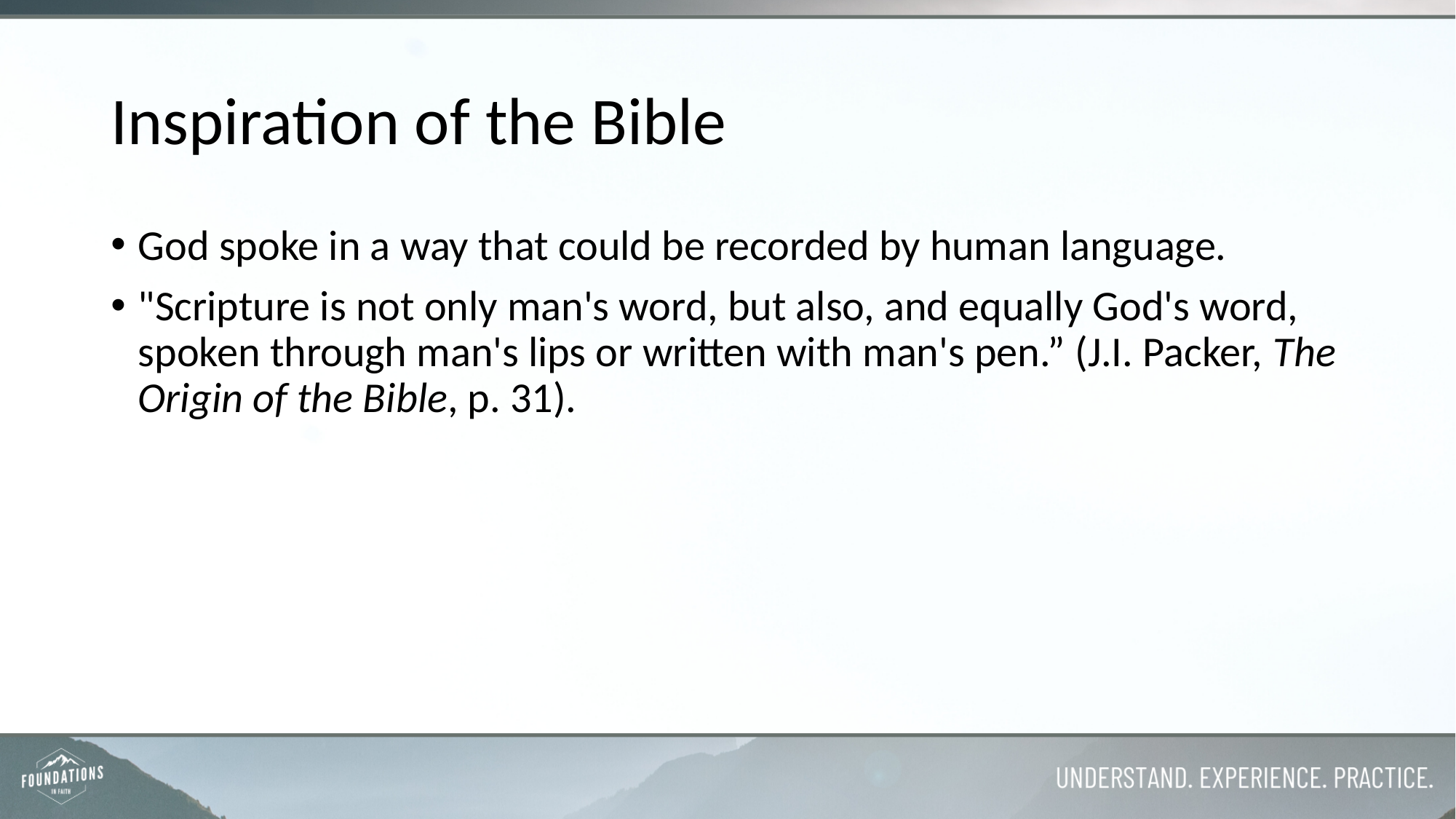

# Inspiration of the Bible
God spoke in a way that could be recorded by human language.
"Scripture is not only man's word, but also, and equally God's word, spoken through man's lips or written with man's pen.” (J.I. Packer, The Origin of the Bible, p. 31).